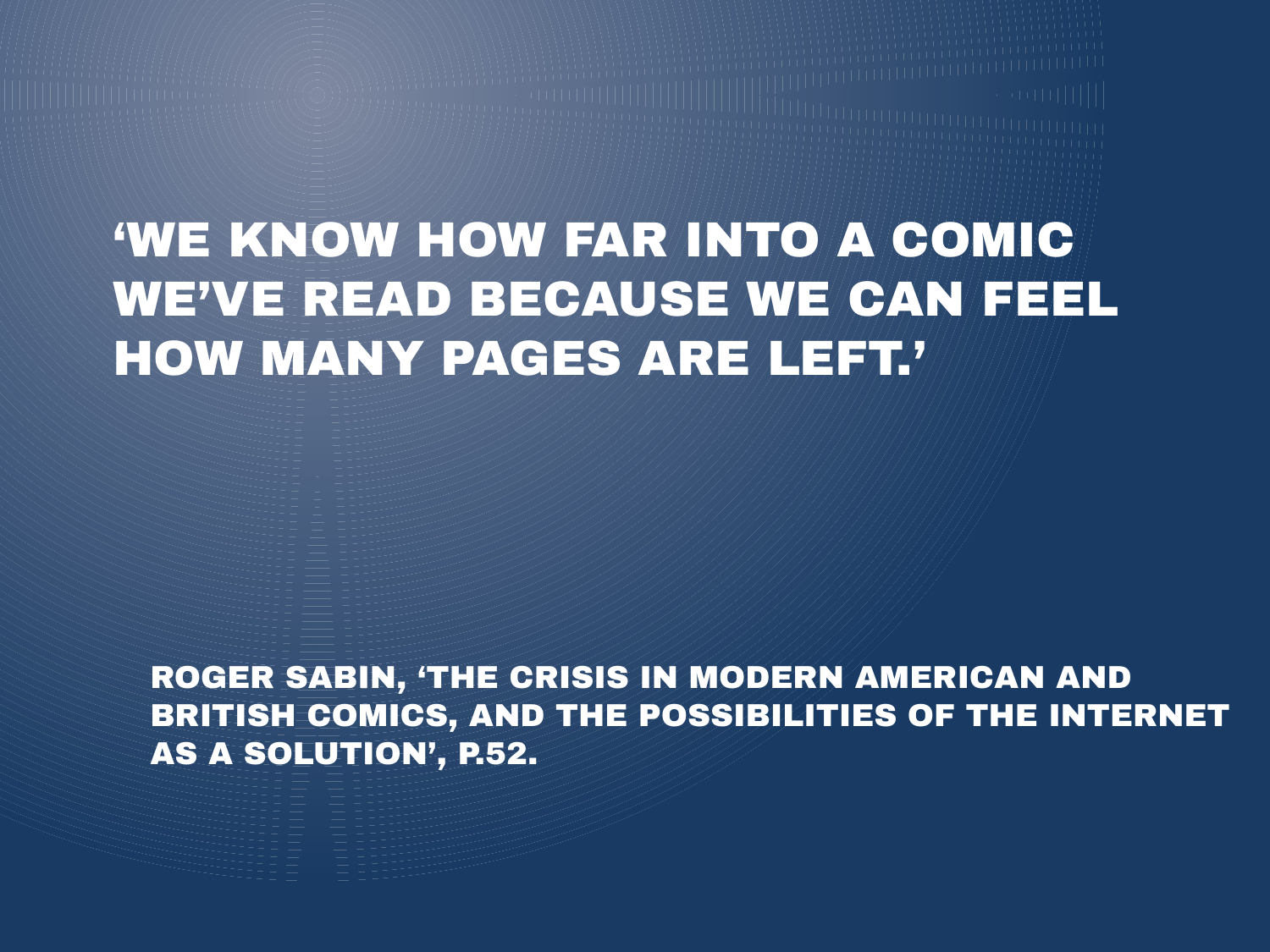

‘WE KNOW HOW FAR INTO A COMIC WE’VE READ BECAUSE WE CAN FEEL HOW MANY PAGES ARE LEFT.’
ROGER SABIN, ‘THE CRISIS IN MODERN AMERICAN AND BRITISH COMICS, AND THE POSSIBILITIES OF THE INTERNET AS A SOLUTION’, P.52.